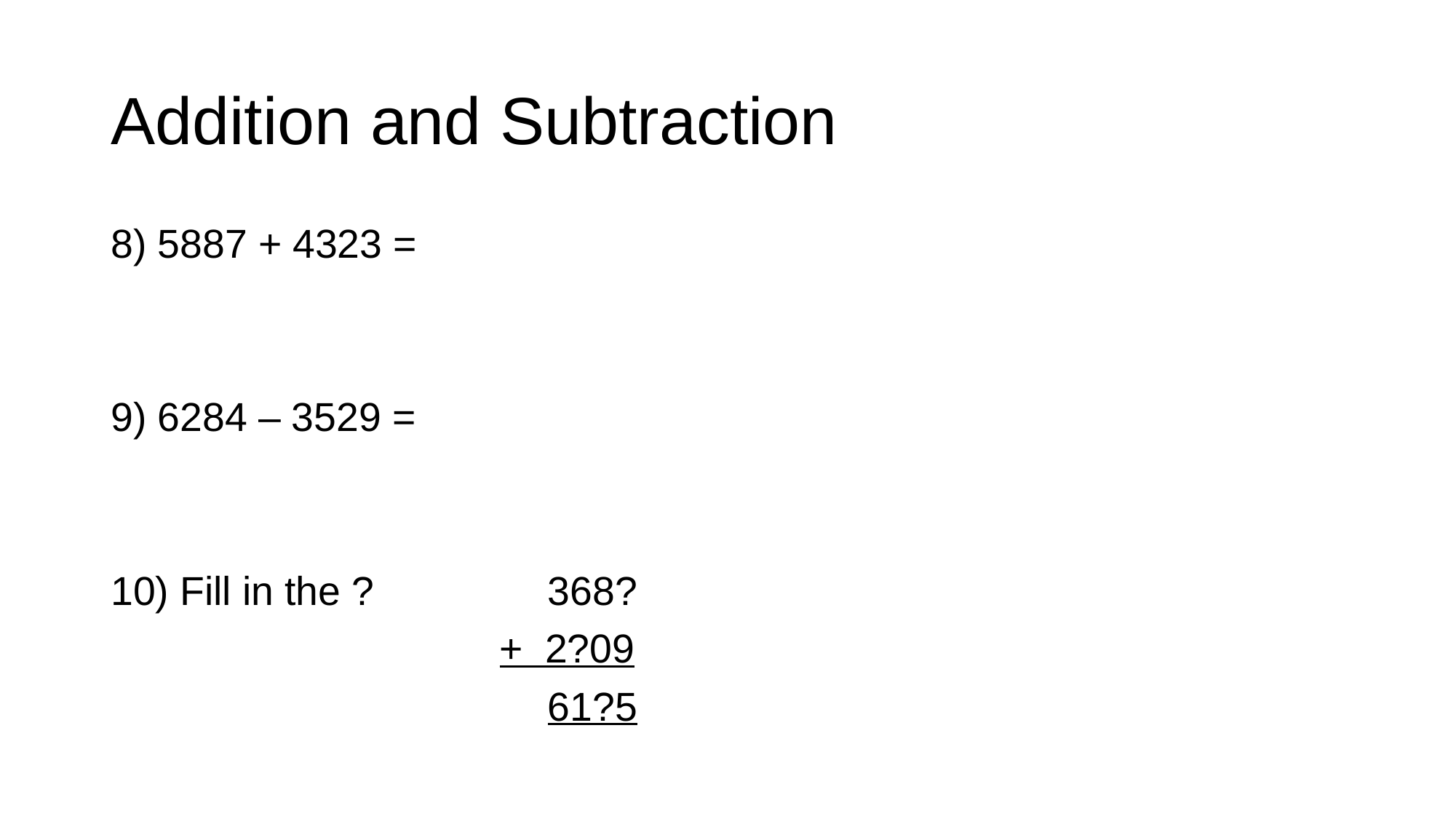

# Addition and Subtraction
8) 5887 + 4323 =

9) 6284 – 3529 =

10) Fill in the ?		  368?
			       +  2?09
				  61?5